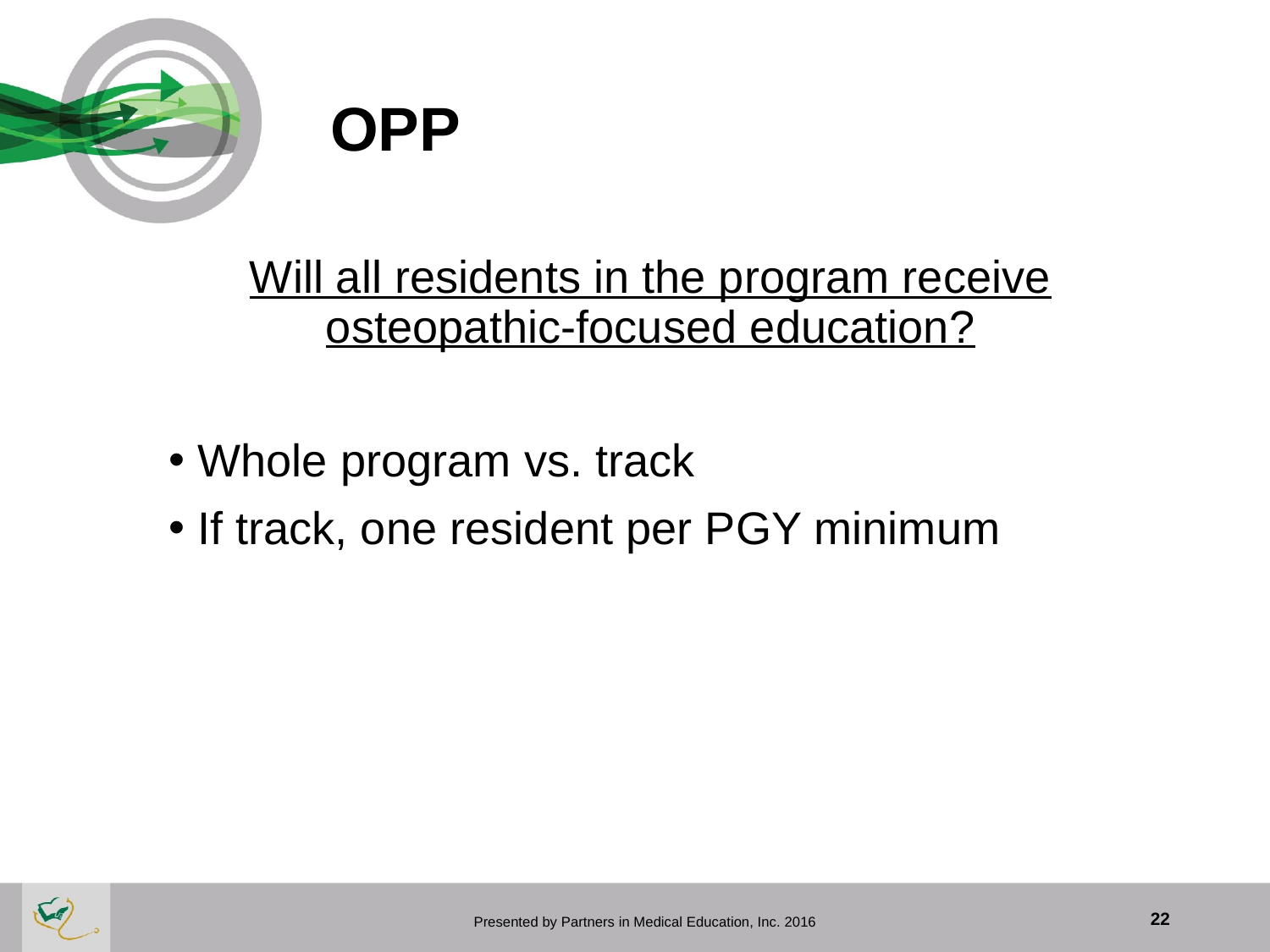

# OPP
Will all residents in the program receive osteopathic-focused education?

 Whole program vs. track
 If track, one resident per PGY minimum
     Presented by Partners in Medical Education, Inc. 2016
22